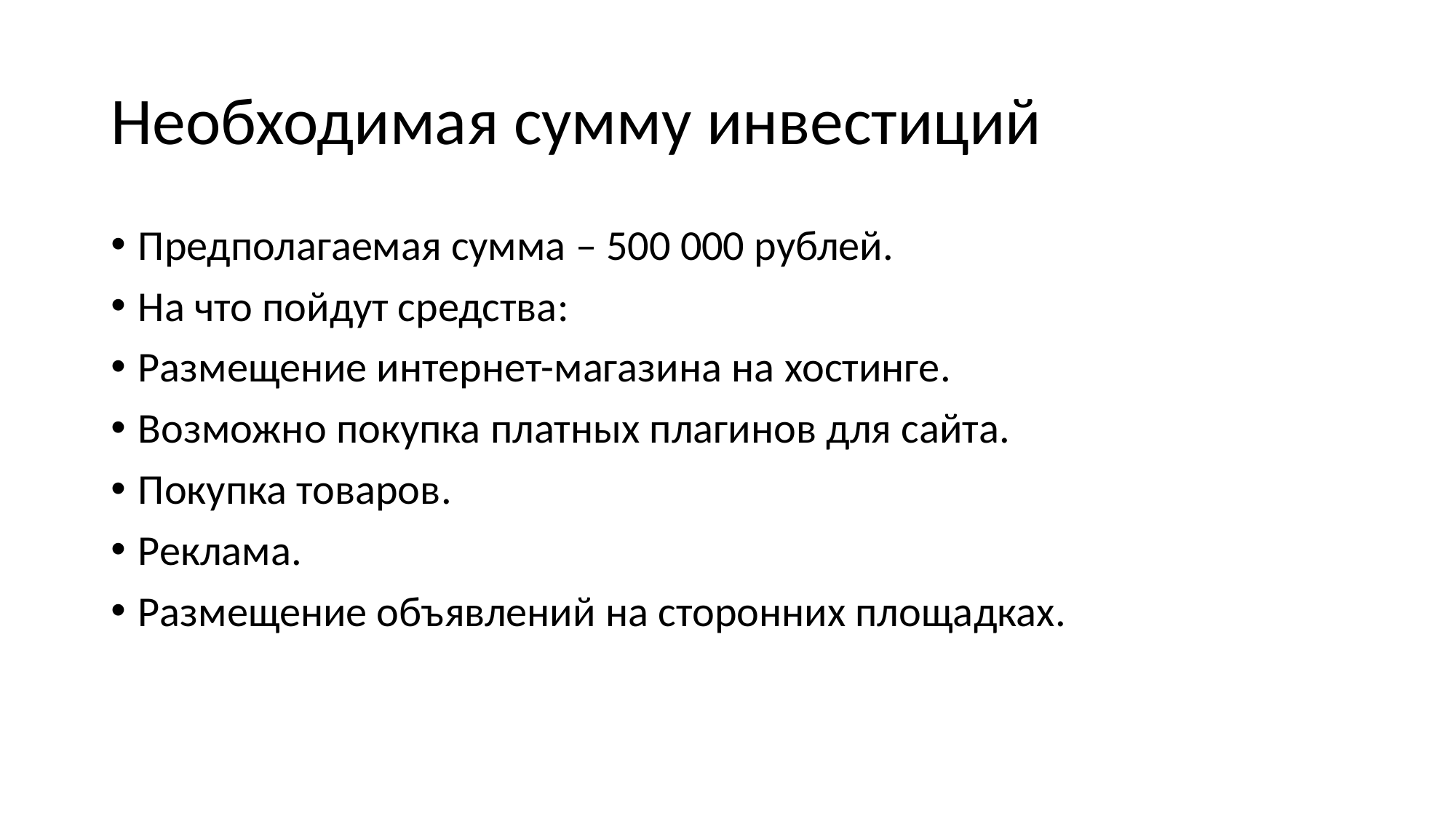

# Необходимая сумму инвестиций
Предполагаемая сумма – 500 000 рублей.
На что пойдут средства:
Размещение интернет-магазина на хостинге.
Возможно покупка платных плагинов для сайта.
Покупка товаров.
Реклама.
Размещение объявлений на сторонних площадках.